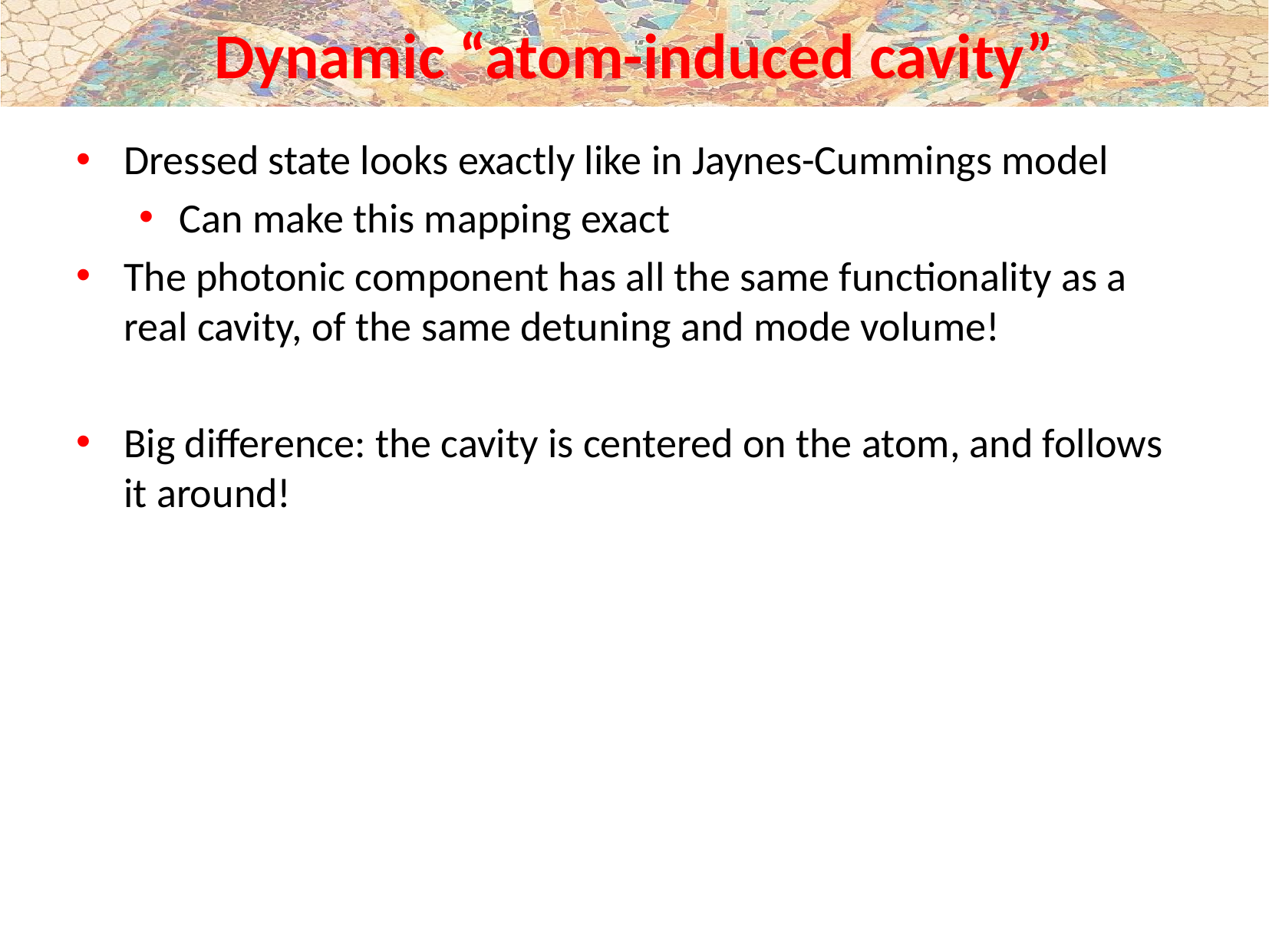

# Dynamic “atom-induced cavity”
Dressed state looks exactly like in Jaynes-Cummings model
Can make this mapping exact
The photonic component has all the same functionality as a real cavity, of the same detuning and mode volume!

Big difference: the cavity is centered on the atom, and follows it around!